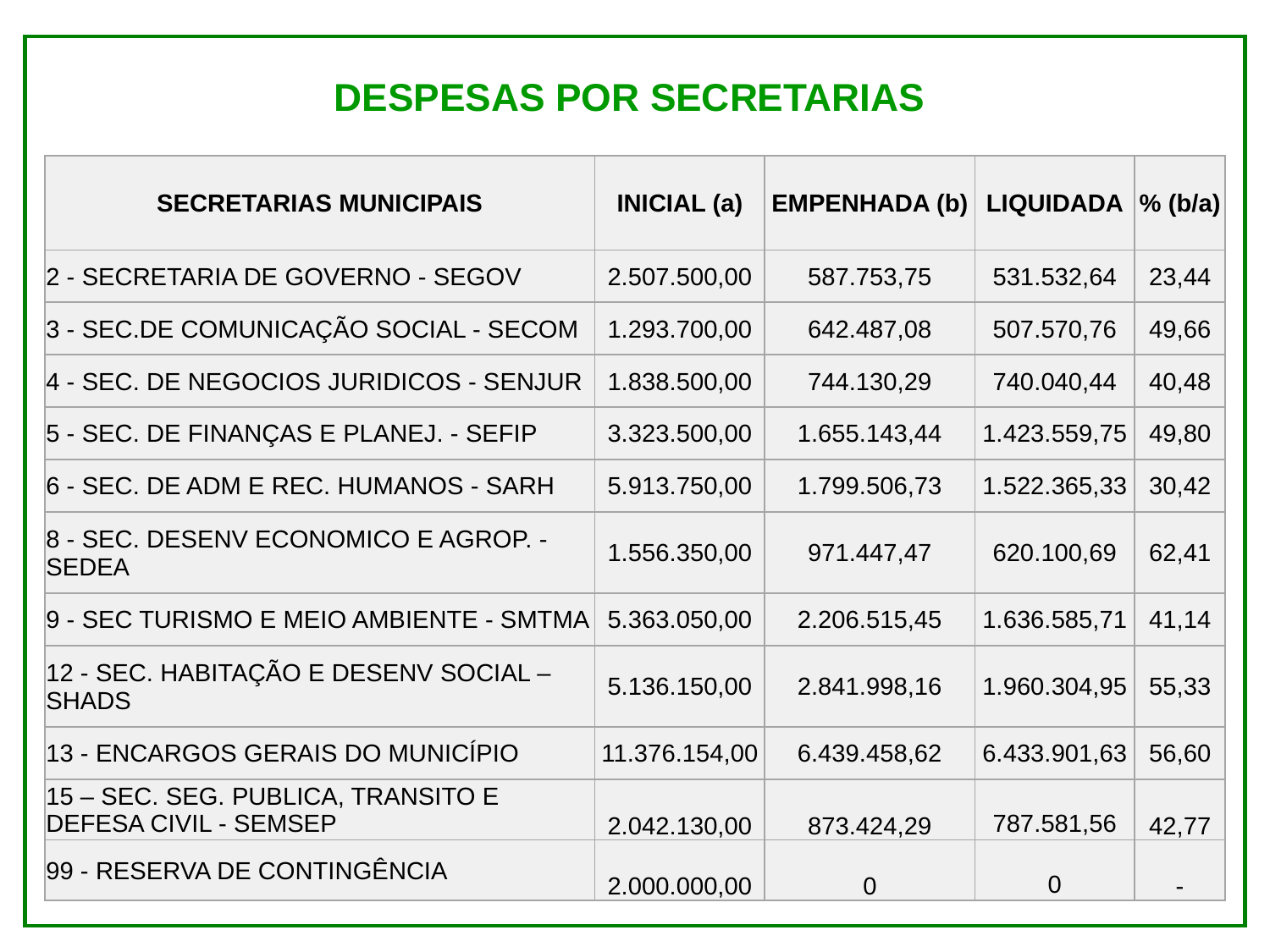

DESPESAS POR SECRETARIAS
| SECRETARIAS MUNICIPAIS | INICIAL (a) | EMPENHADA (b) | LIQUIDADA | % (b/a) |
| --- | --- | --- | --- | --- |
| 2 - SECRETARIA DE GOVERNO - SEGOV | 2.507.500,00 | 587.753,75 | 531.532,64 | 23,44 |
| 3 - SEC.DE COMUNICAÇÃO SOCIAL - SECOM | 1.293.700,00 | 642.487,08 | 507.570,76 | 49,66 |
| 4 - SEC. DE NEGOCIOS JURIDICOS - SENJUR | 1.838.500,00 | 744.130,29 | 740.040,44 | 40,48 |
| 5 - SEC. DE FINANÇAS E PLANEJ. - SEFIP | 3.323.500,00 | 1.655.143,44 | 1.423.559,75 | 49,80 |
| 6 - SEC. DE ADM E REC. HUMANOS - SARH | 5.913.750,00 | 1.799.506,73 | 1.522.365,33 | 30,42 |
| 8 - SEC. DESENV ECONOMICO E AGROP. - SEDEA | 1.556.350,00 | 971.447,47 | 620.100,69 | 62,41 |
| 9 - SEC TURISMO E MEIO AMBIENTE - SMTMA | 5.363.050,00 | 2.206.515,45 | 1.636.585,71 | 41,14 |
| 12 - SEC. HABITAÇÃO E DESENV SOCIAL – SHADS | 5.136.150,00 | 2.841.998,16 | 1.960.304,95 | 55,33 |
| 13 - ENCARGOS GERAIS DO MUNICÍPIO | 11.376.154,00 | 6.439.458,62 | 6.433.901,63 | 56,60 |
| 15 – SEC. SEG. PUBLICA, TRANSITO E DEFESA CIVIL - SEMSEP | 2.042.130,00 | 873.424,29 | 787.581,56 | 42,77 |
| 99 - RESERVA DE CONTINGÊNCIA | 2.000.000,00 | 0 | 0 | - |